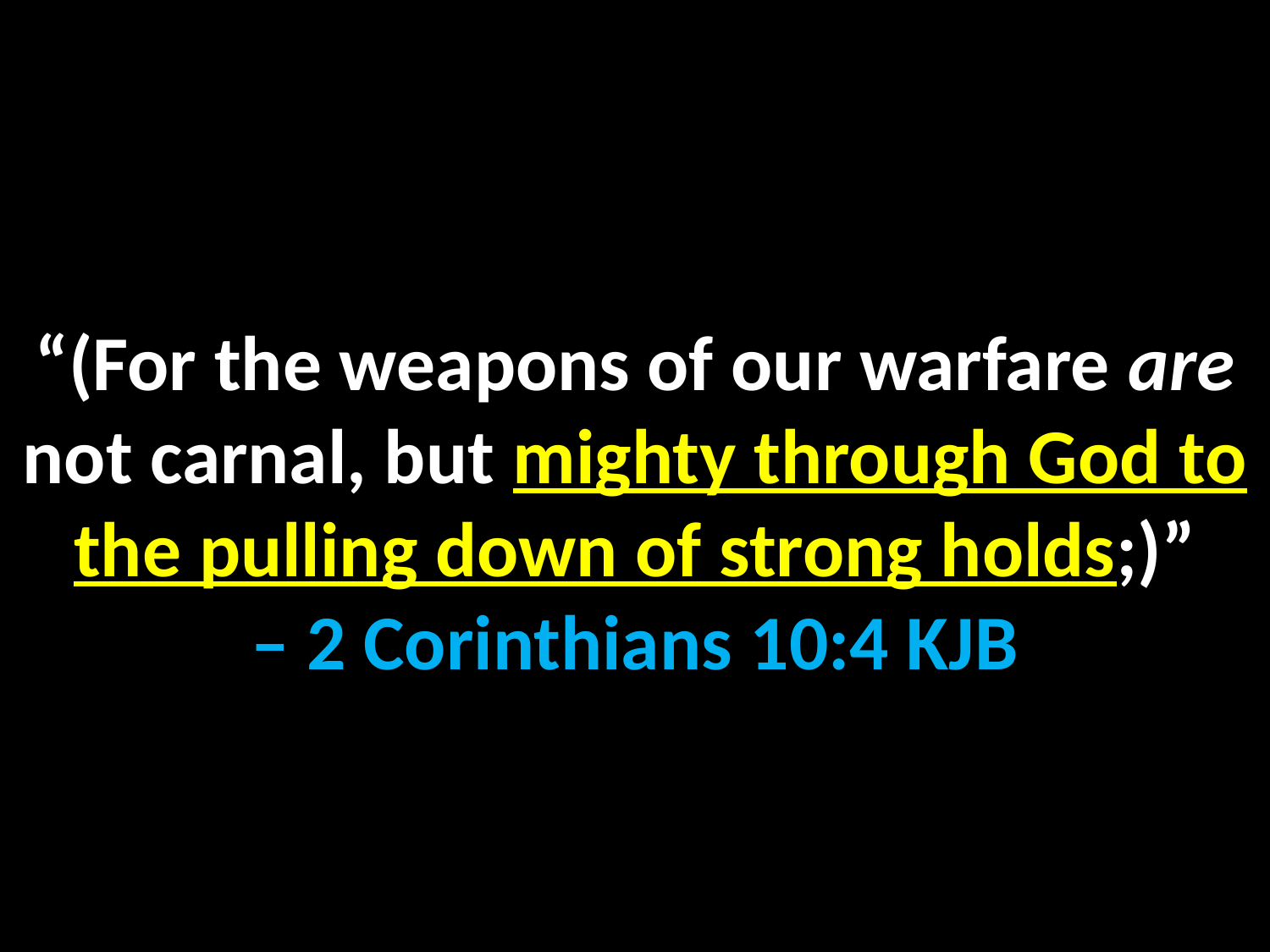

“(For the weapons of our warfare are not carnal, but mighty through God to the pulling down of strong holds;)”
– 2 Corinthians 10:4 KJB